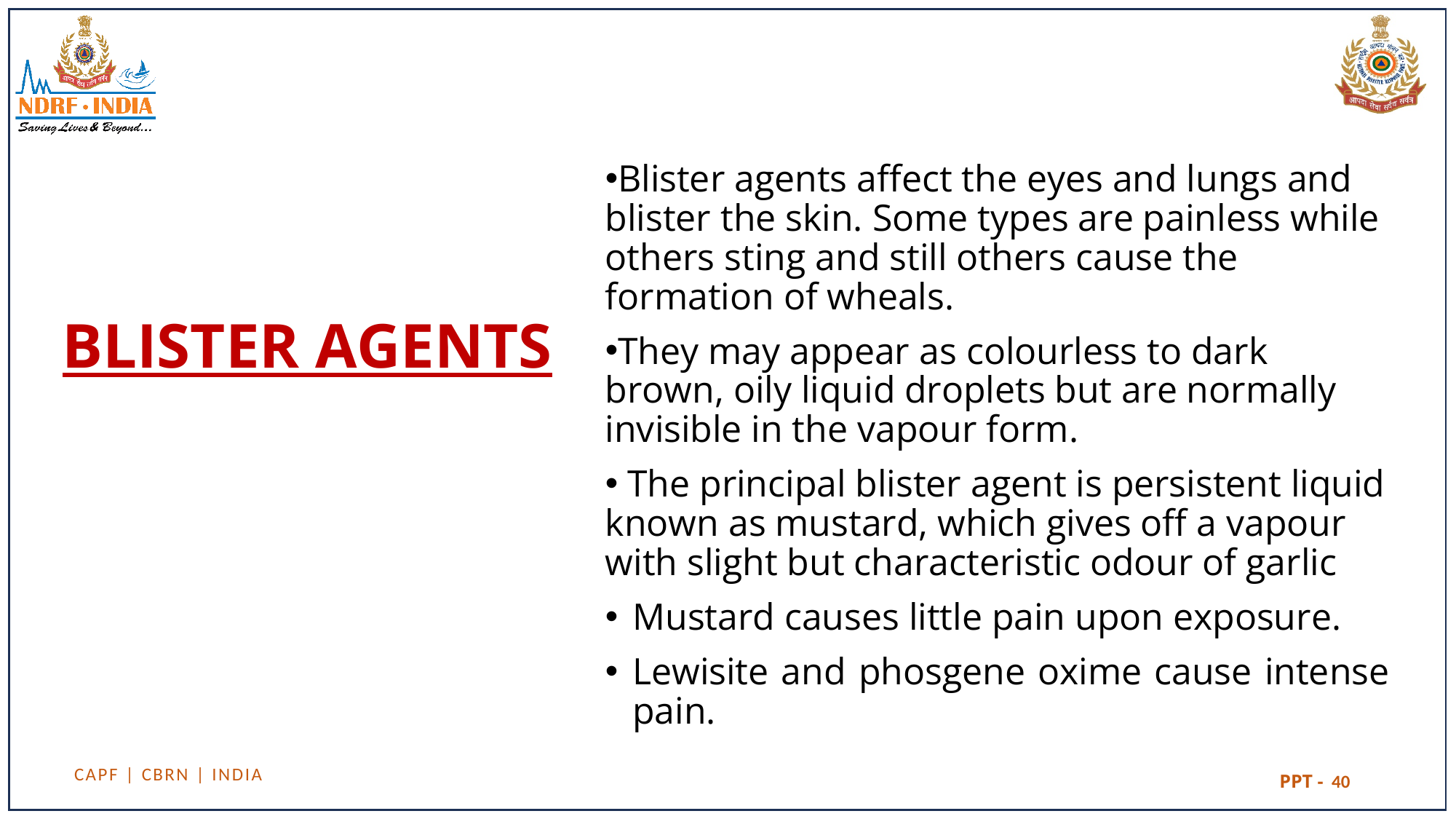

Blister agents affect the eyes and lungs and blister the skin. Some types are painless while others sting and still others cause the formation of wheals.
They may appear as colourless to dark brown, oily liquid droplets but are normally invisible in the vapour form.
 The principal blister agent is persistent liquid known as mustard, which gives off a vapour with slight but characteristic odour of garlic
Mustard causes little pain upon exposure.
Lewisite and phosgene oxime cause intense pain.

# BLISTER AGENTS

40